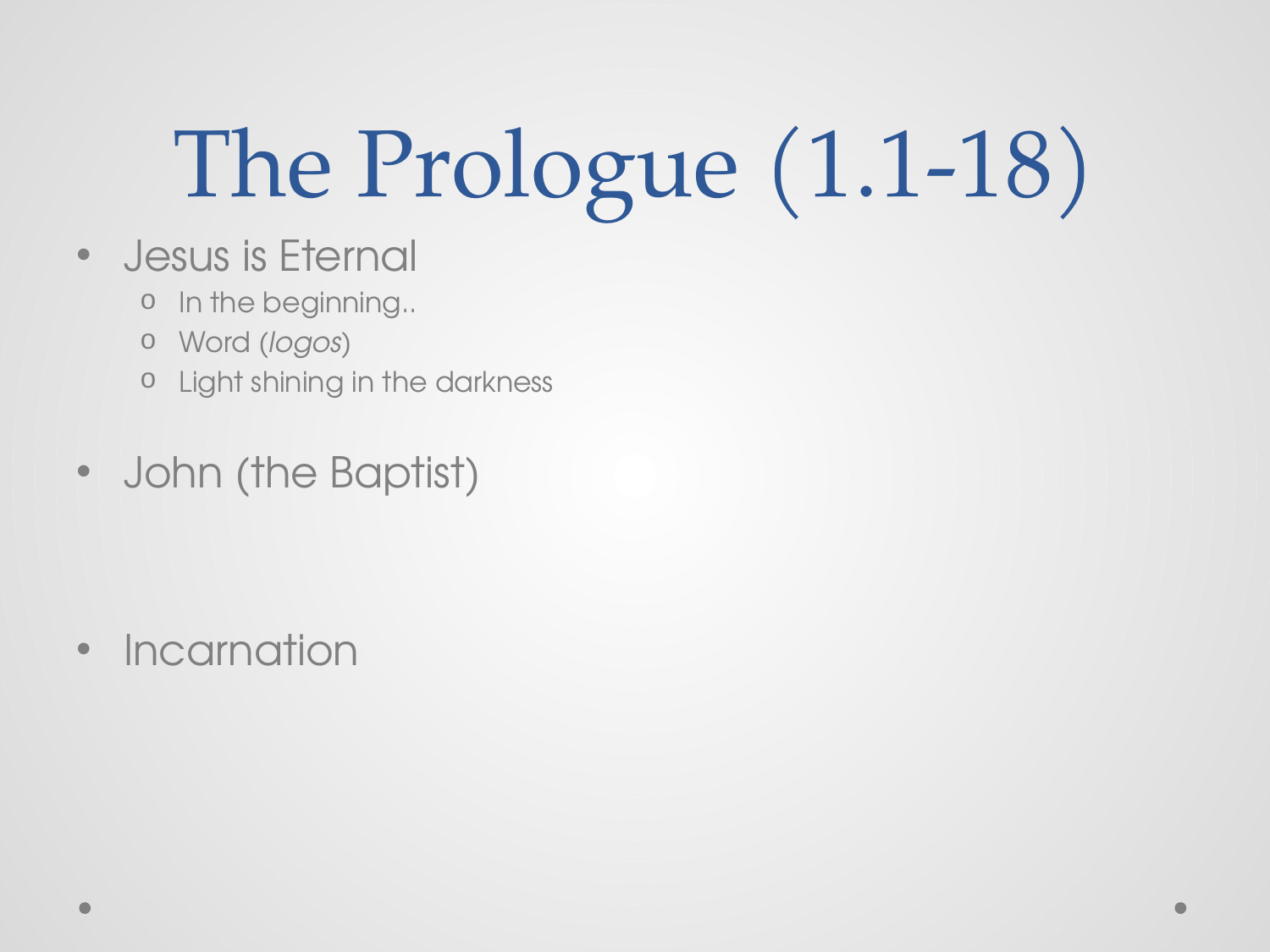

# The Prologue (1.1-18)
Jesus is Eternal
In the beginning..
Word (logos)
Light shining in the darkness

John (the Baptist)

Incarnation